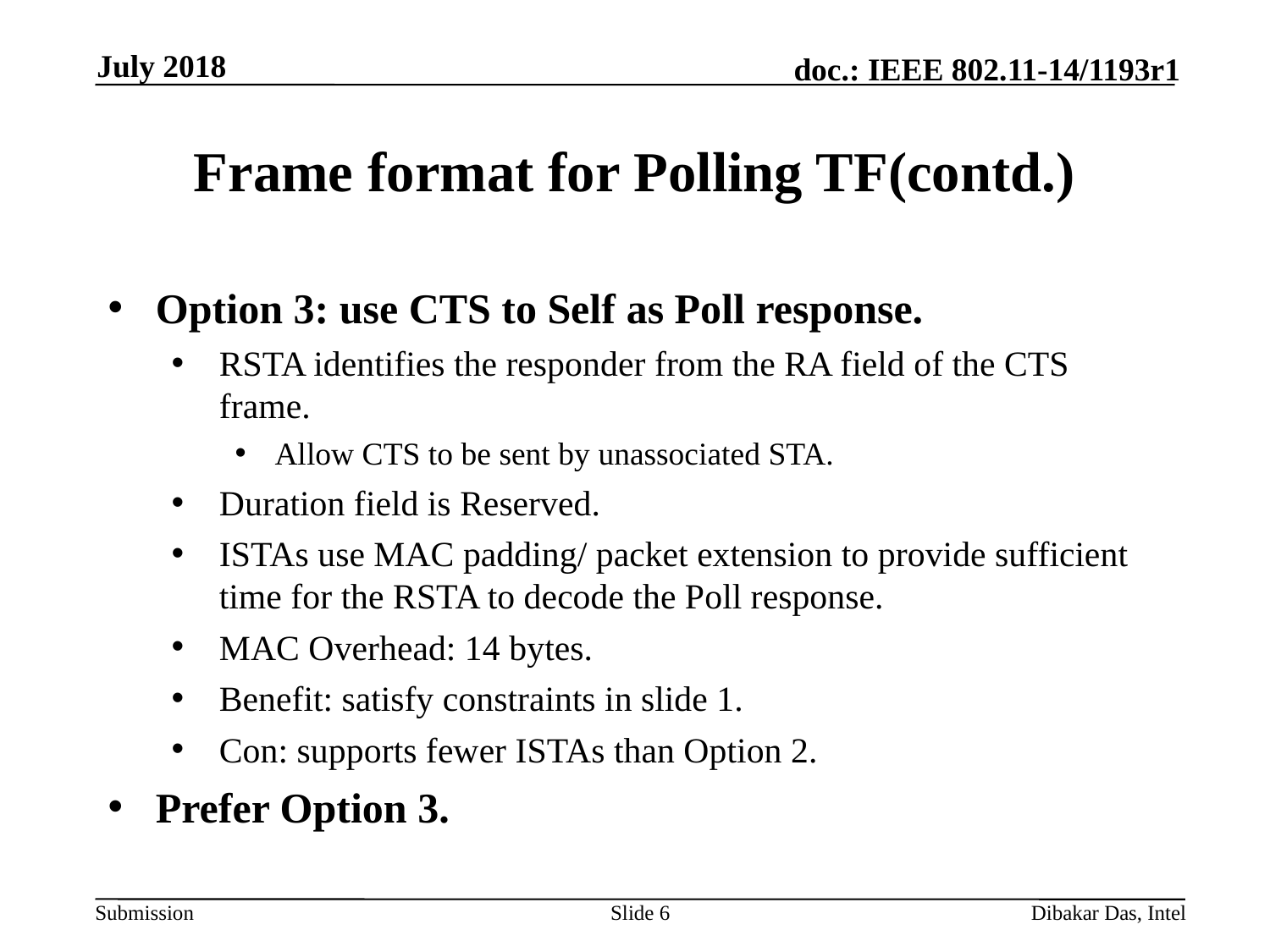

July 2018
# Frame format for Polling TF(contd.)
Option 3: use CTS to Self as Poll response.
RSTA identifies the responder from the RA field of the CTS frame.
Allow CTS to be sent by unassociated STA.
Duration field is Reserved.
ISTAs use MAC padding/ packet extension to provide sufficient time for the RSTA to decode the Poll response.
MAC Overhead: 14 bytes.
Benefit: satisfy constraints in slide 1.
Con: supports fewer ISTAs than Option 2.
Prefer Option 3.

Slide 6
Dibakar Das, Intel